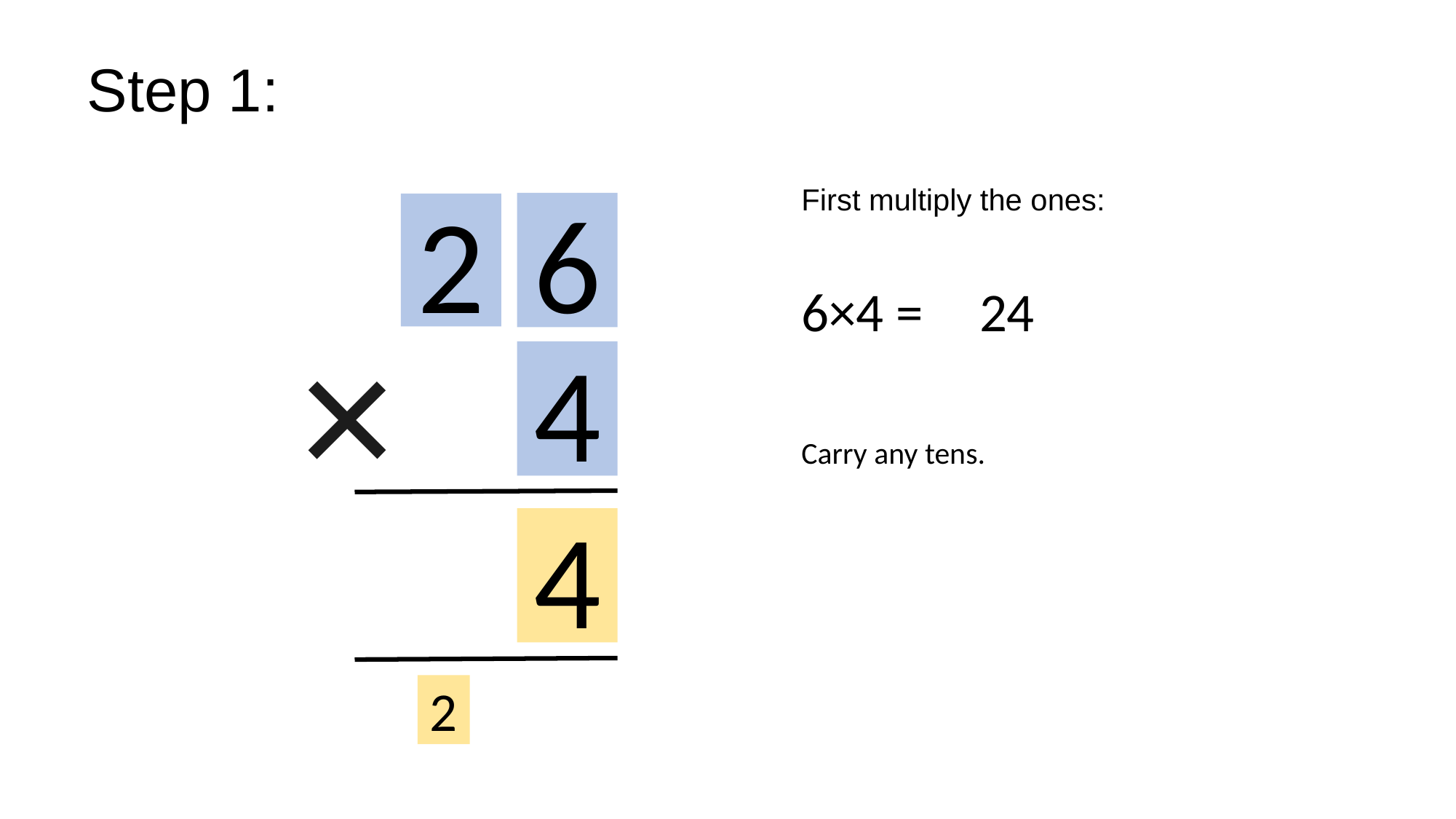

# Step 1:
First multiply the ones:
6
2
6×4 =
24
4
×
Carry any tens.
4
2